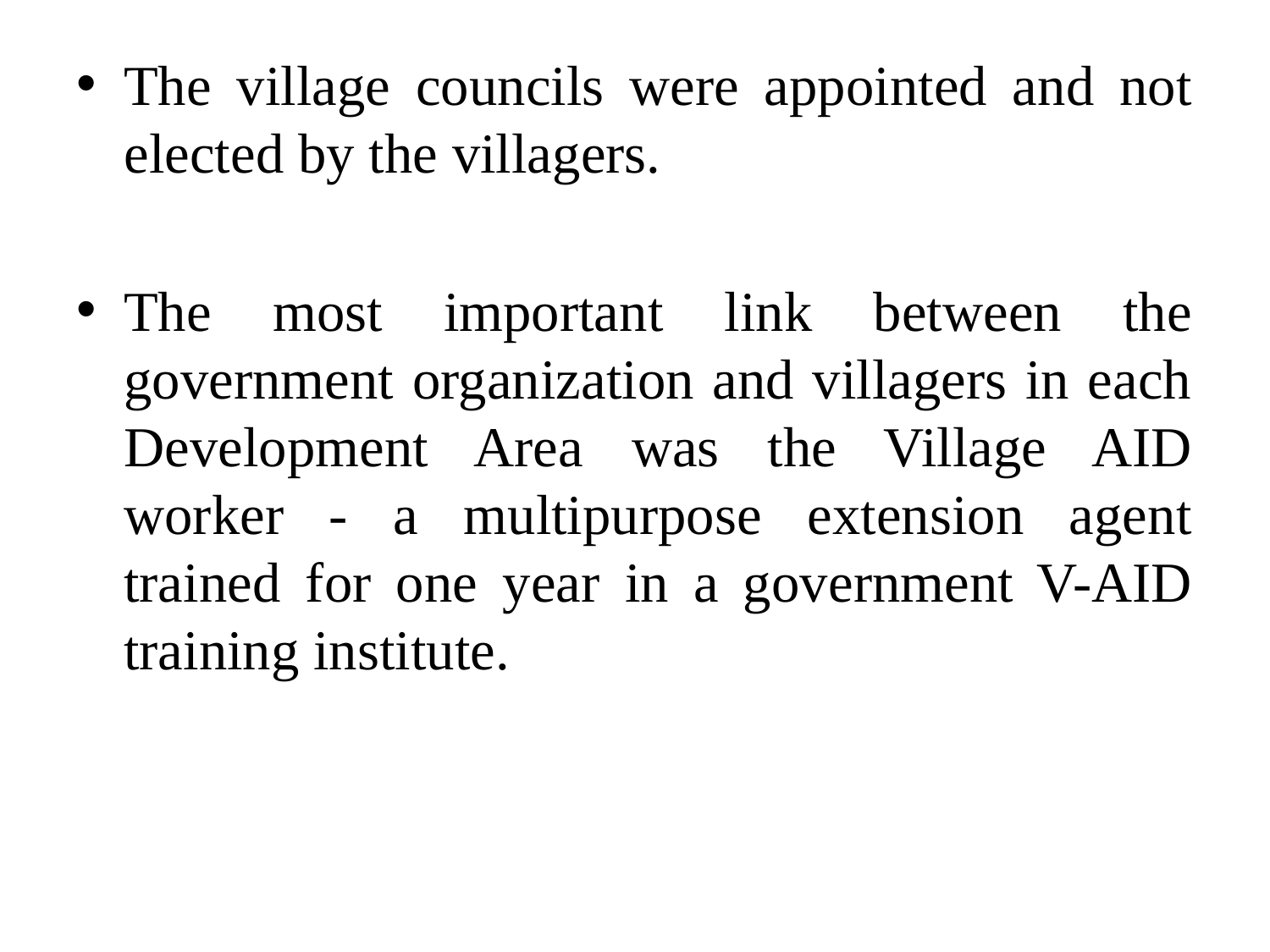

The village councils were appointed and not elected by the villagers.

The most important link between the government organization and villagers in each Development Area was the Village AID worker - a multipurpose extension agent trained for one year in a government V-AID training institute.